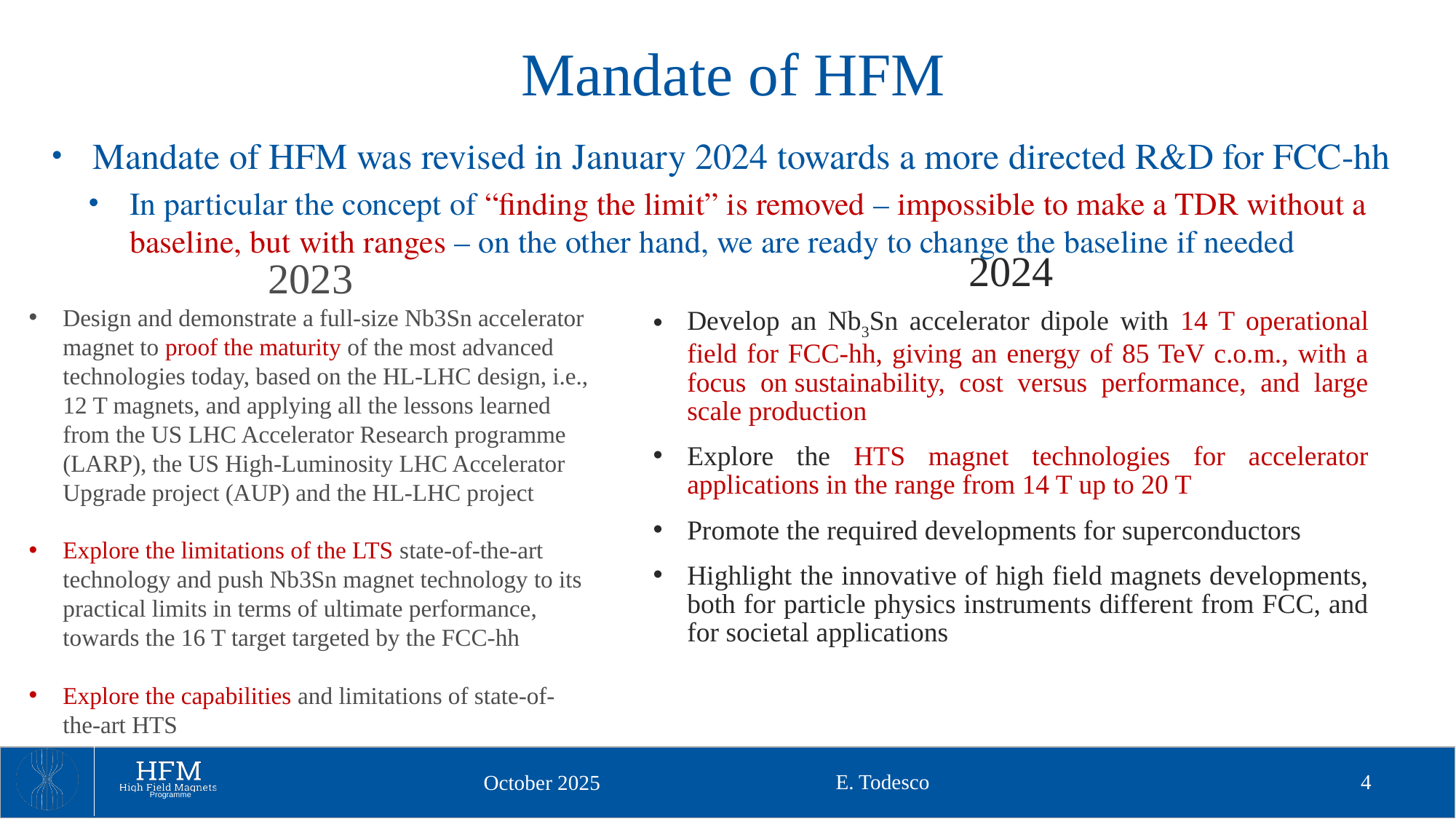

# Mandate of HFM
Mandate of HFM was revised in January 2024 towards a more directed R&D for FCC-hh
In particular the concept of “finding the limit” is removed – impossible to make a TDR without a baseline, but with ranges – on the other hand, we are ready to change the baseline if needed
2023
Design and demonstrate a full-size Nb3Sn accelerator magnet to proof the maturity of the most advanced technologies today, based on the HL-LHC design, i.e., 12 T magnets, and applying all the lessons learned from the US LHC Accelerator Research programme (LARP), the US High-Luminosity LHC Accelerator Upgrade project (AUP) and the HL-LHC project

Explore the limitations of the LTS state-of-the-art technology and push Nb3Sn magnet technology to its practical limits in terms of ultimate performance, towards the 16 T target targeted by the FCC-hh

Explore the capabilities and limitations of state-of-the-art HTS
2024
Develop an Nb3Sn accelerator dipole with 14 T operational field for FCC-hh, giving an energy of 85 TeV c.o.m., with a focus on sustainability, cost versus performance, and large scale production
Explore the HTS magnet technologies for accelerator applications in the range from 14 T up to 20 T
Promote the required developments for superconductors
Highlight the innovative of high field magnets developments, both for particle physics instruments different from FCC, and for societal applications
E. Todesco
4
October 2025